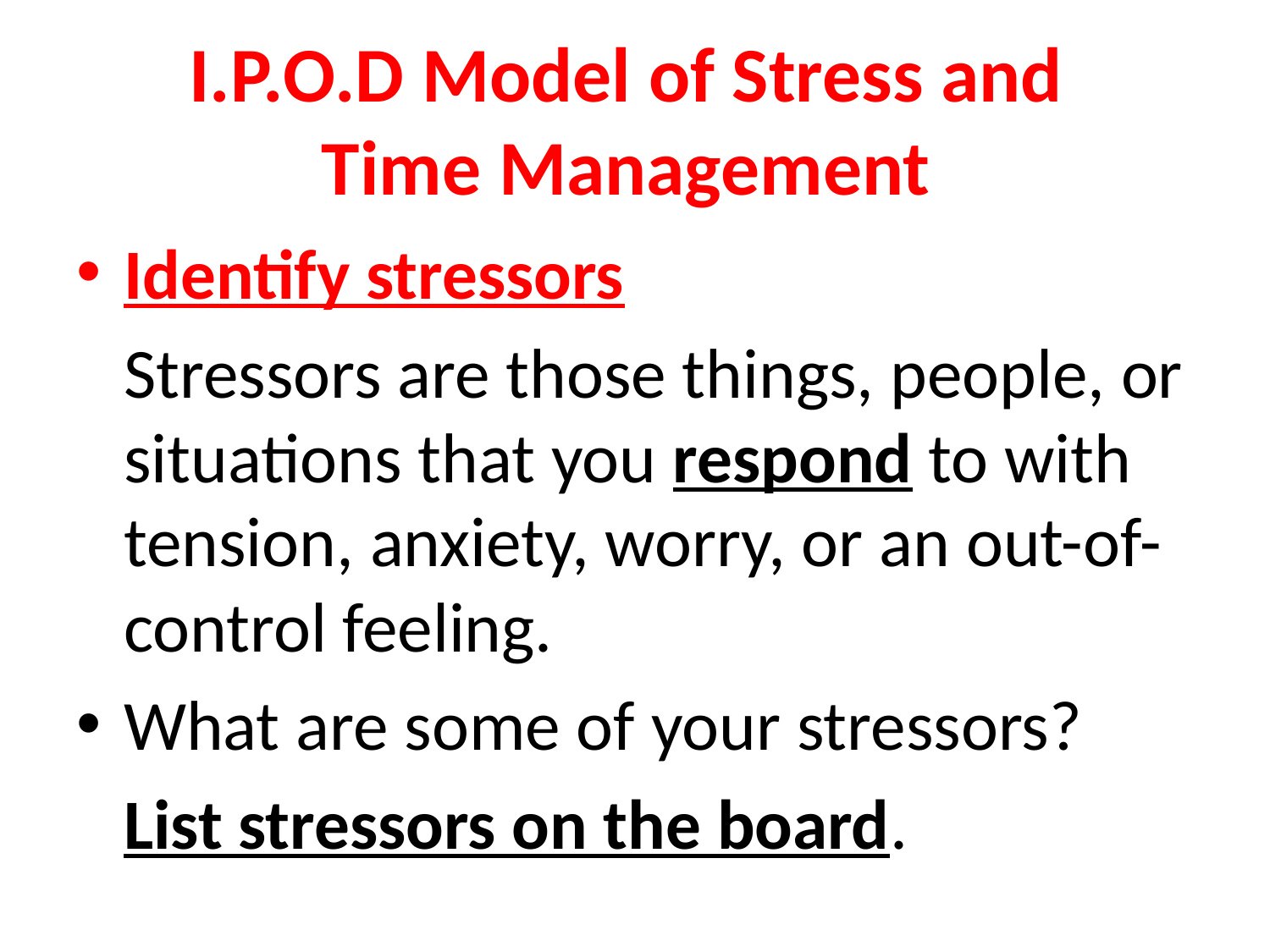

# I.P.O.D Model of Stress and Time Management
Identify stressors
	Stressors are those things, people, or situations that you respond to with tension, anxiety, worry, or an out-of-control feeling.
What are some of your stressors?
	List stressors on the board.